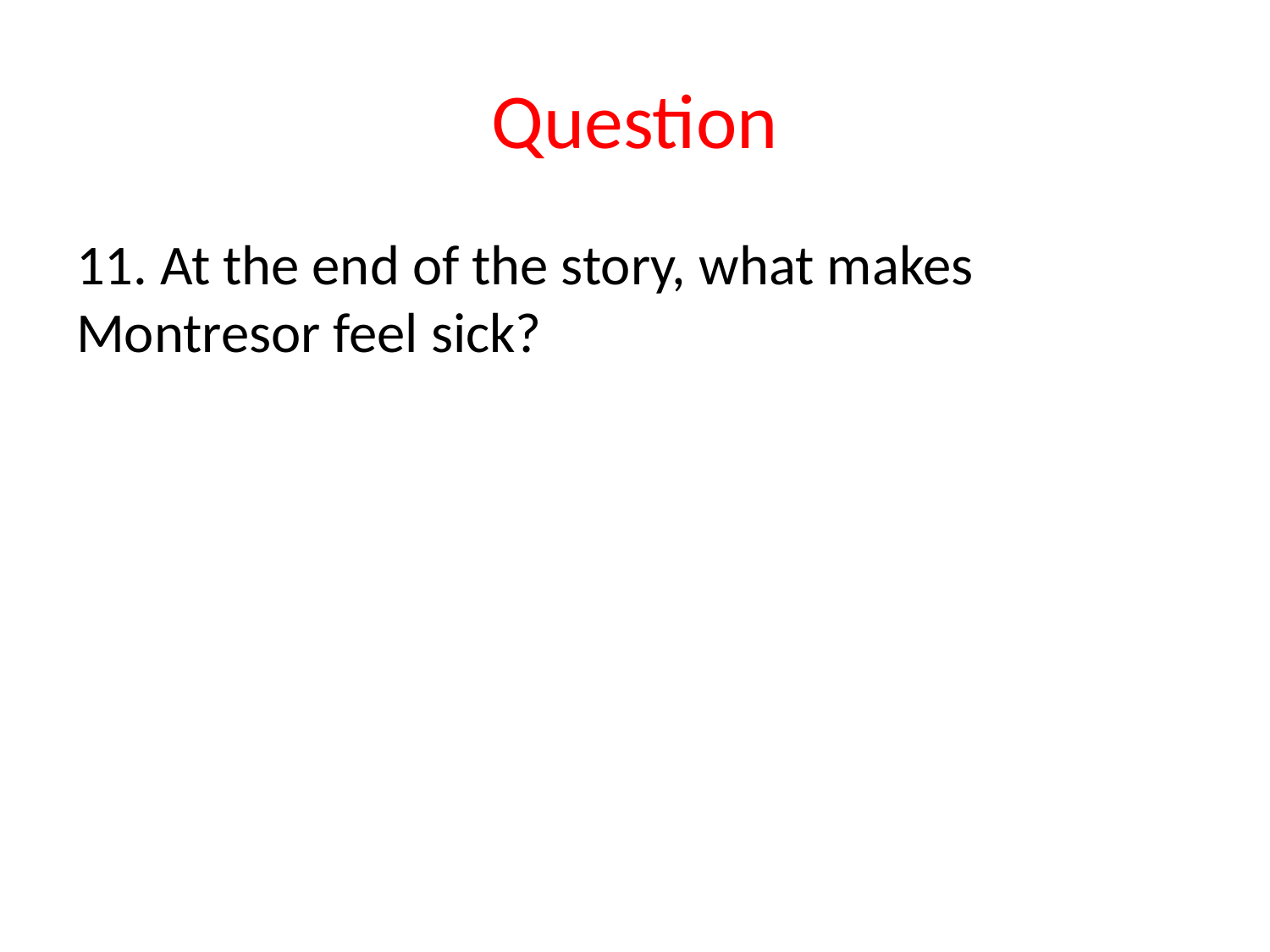

# Question
11. At the end of the story, what makes Montresor feel sick?